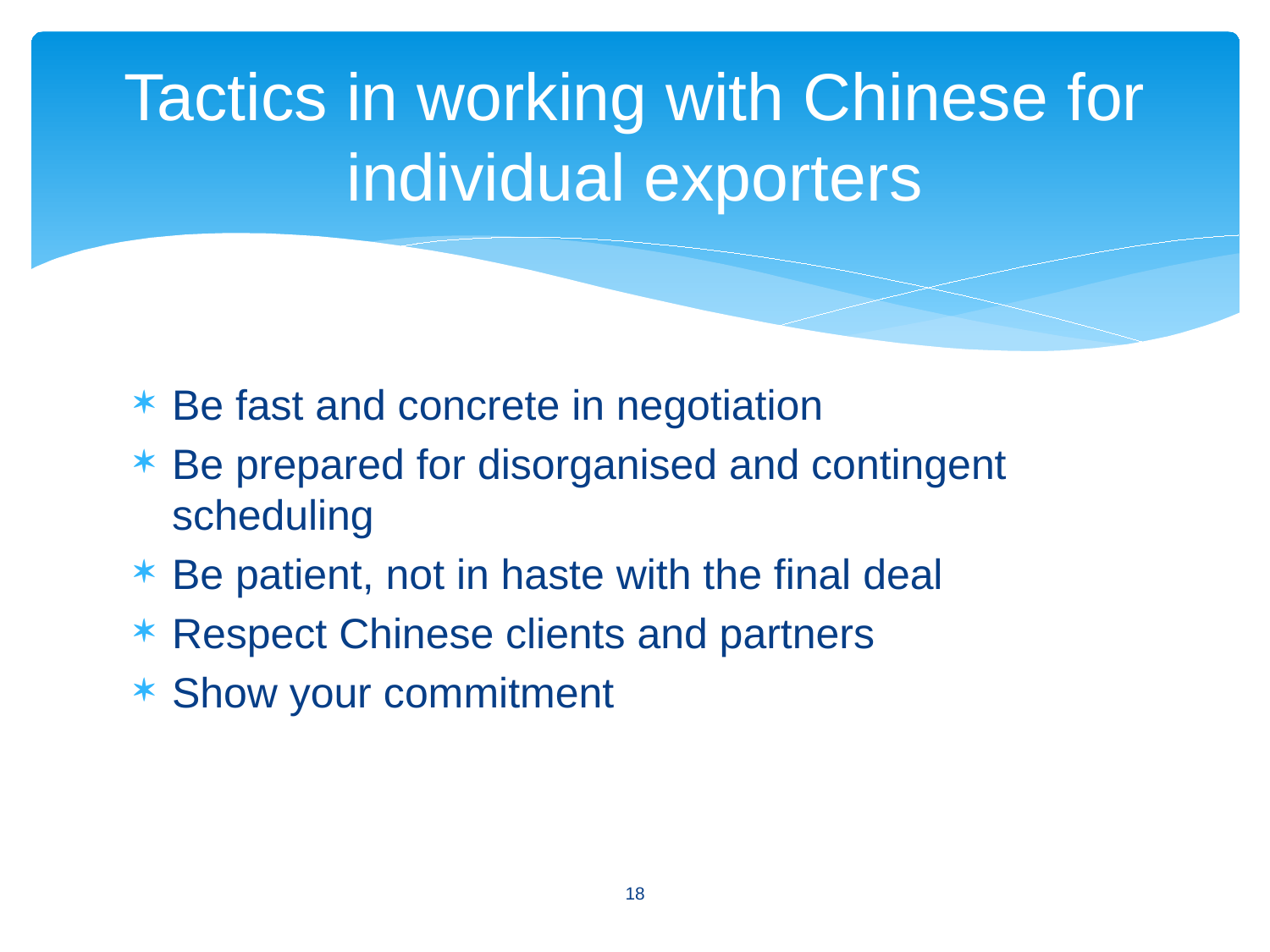

# Tactics in working with Chinese for individual exporters
Be fast and concrete in negotiation
Be prepared for disorganised and contingent scheduling
Be patient, not in haste with the final deal
Respect Chinese clients and partners
Show your commitment

18